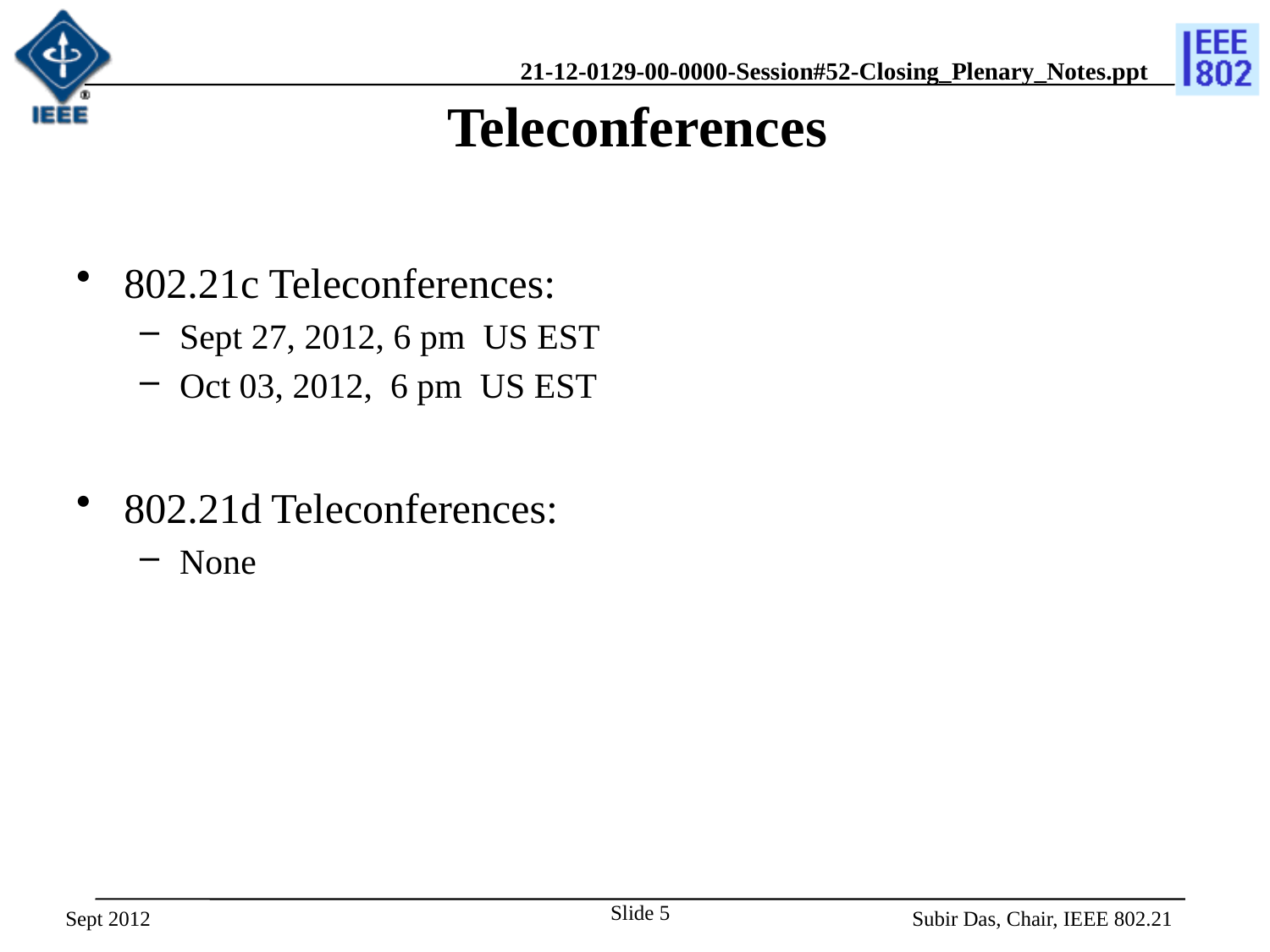

# Teleconferences

802.21c Teleconferences:
Sept 27, 2012, 6 pm  US EST
Oct 03, 2012,  6 pm  US EST

802.21d Teleconferences:
None

Slide 5
Sept 2012
Subir Das, Chair, IEEE 802.21